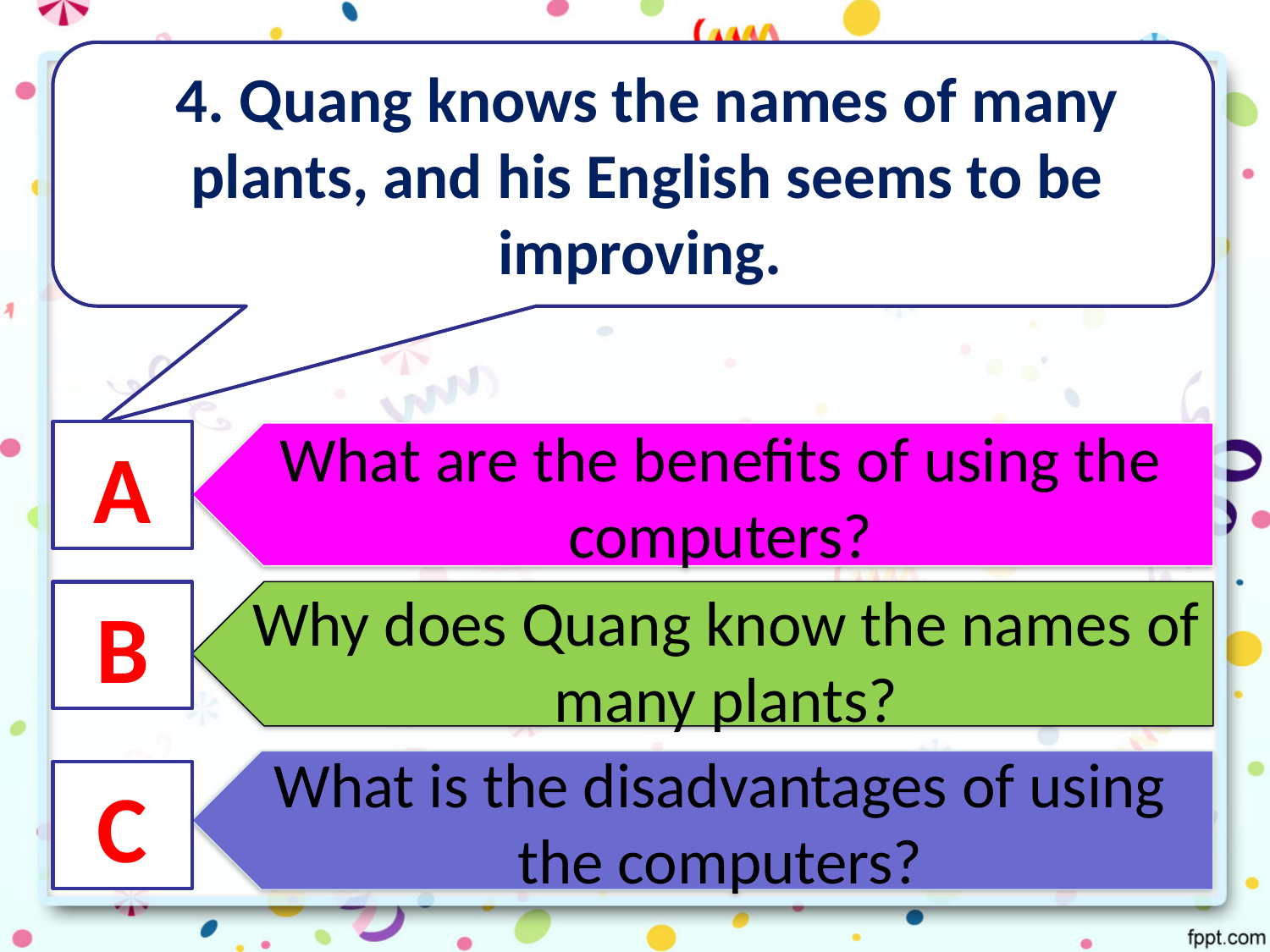

4. Quang knows the names of many plants, and his English seems to be improving.
A
What are the benefits of using the computers?
B

Why does Quang know the names of many plants?
What is the disadvantages of using the computers?
C